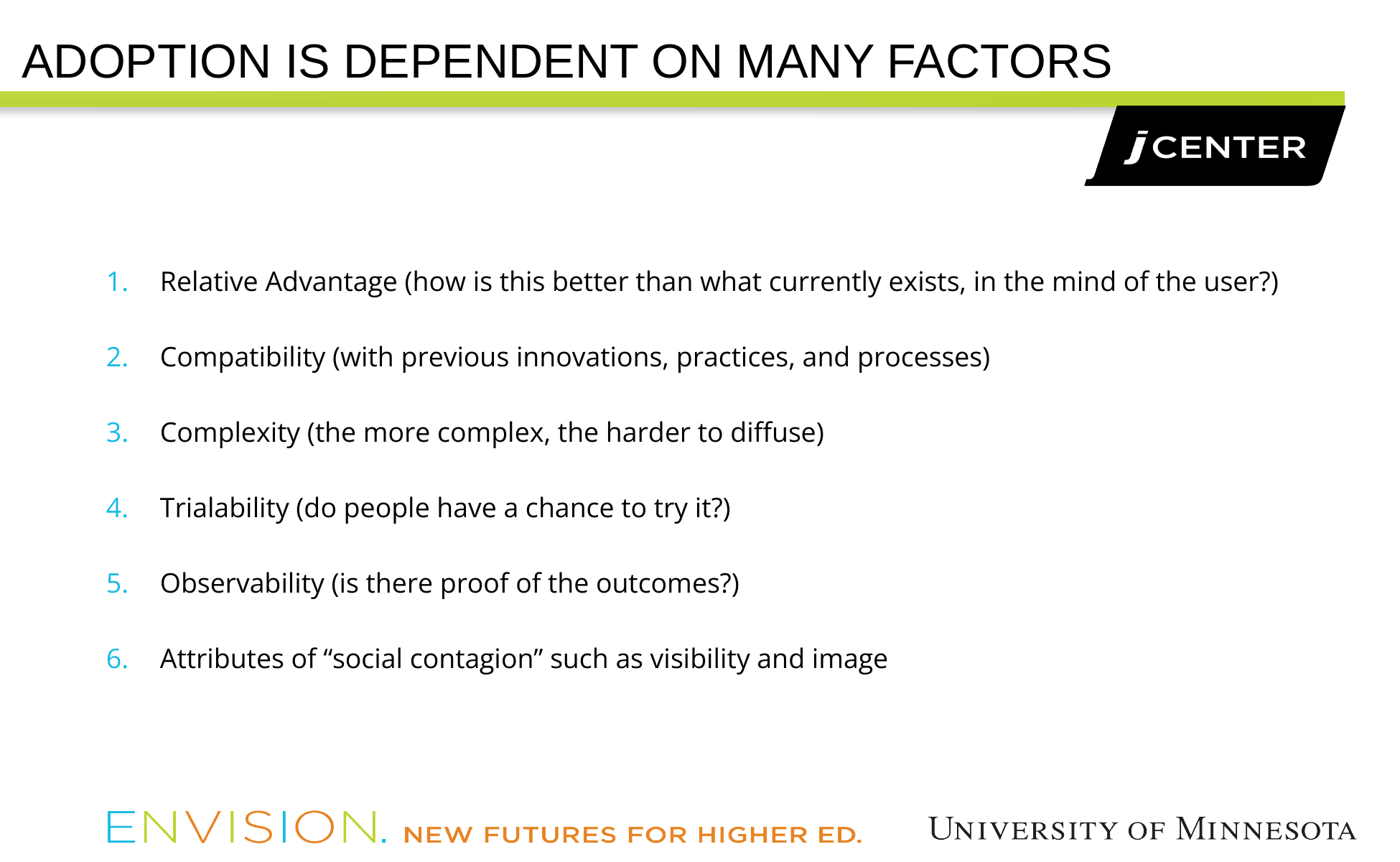

# Adoption is Dependent on Many Factors

Relative Advantage (how is this better than what currently exists, in the mind of the user?)

Compatibility (with previous innovations, practices, and processes)

Complexity (the more complex, the harder to diffuse)

Trialability (do people have a chance to try it?)

Observability (is there proof of the outcomes?)

Attributes of “social contagion” such as visibility and image